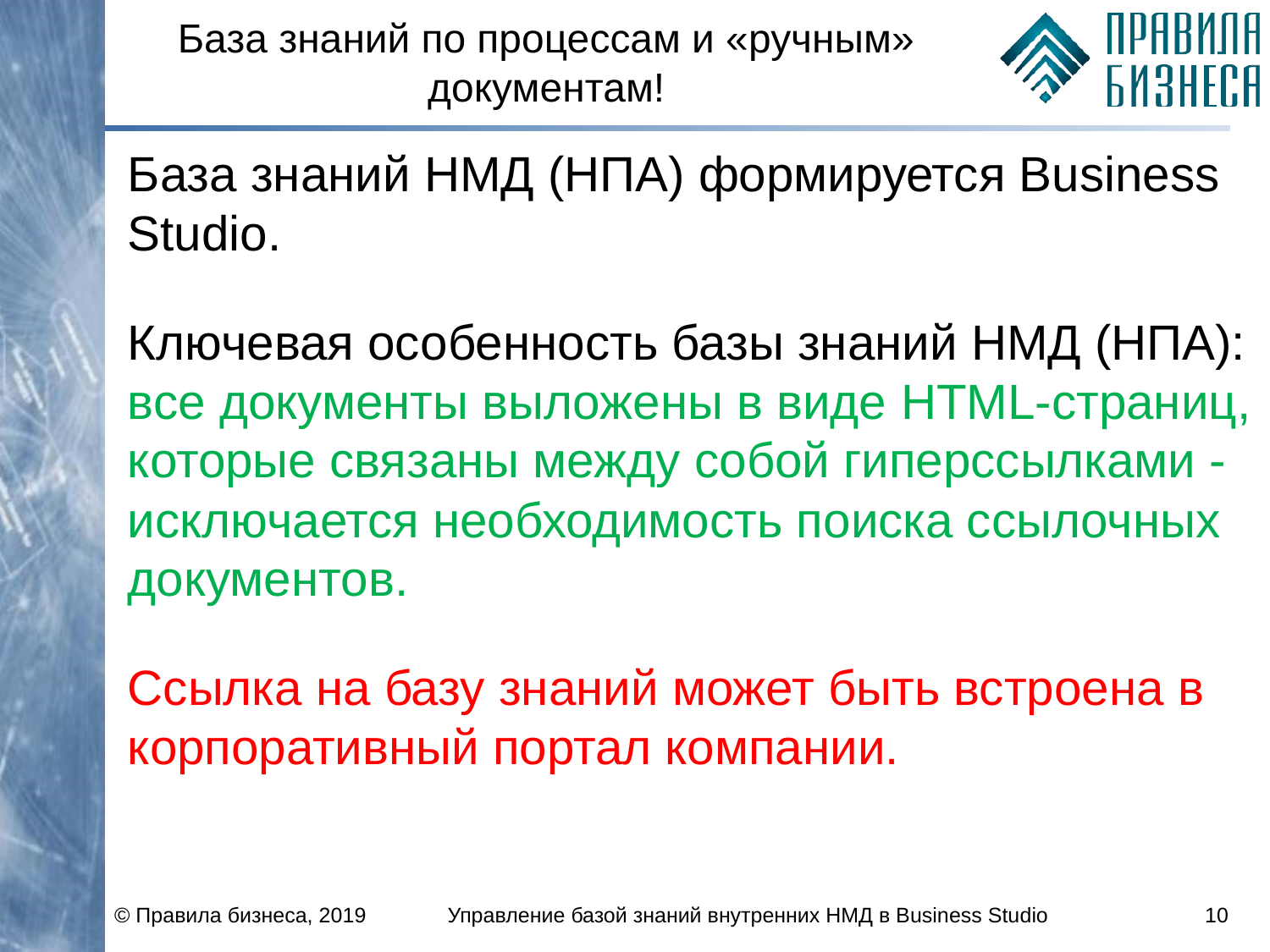

# База знаний по процессам и «ручным» документам!
База знаний НМД (НПА) формируется Business Studio.

Ключевая особенность базы знаний НМД (НПА): все документы выложены в виде HTML-страниц, которые связаны между собой гиперссылками - исключается необходимость поиска ссылочных документов.

Ссылка на базу знаний может быть встроена в корпоративный портал компании.
© Правила бизнеса, 2019
Управление базой знаний внутренних НМД в Business Studio
10